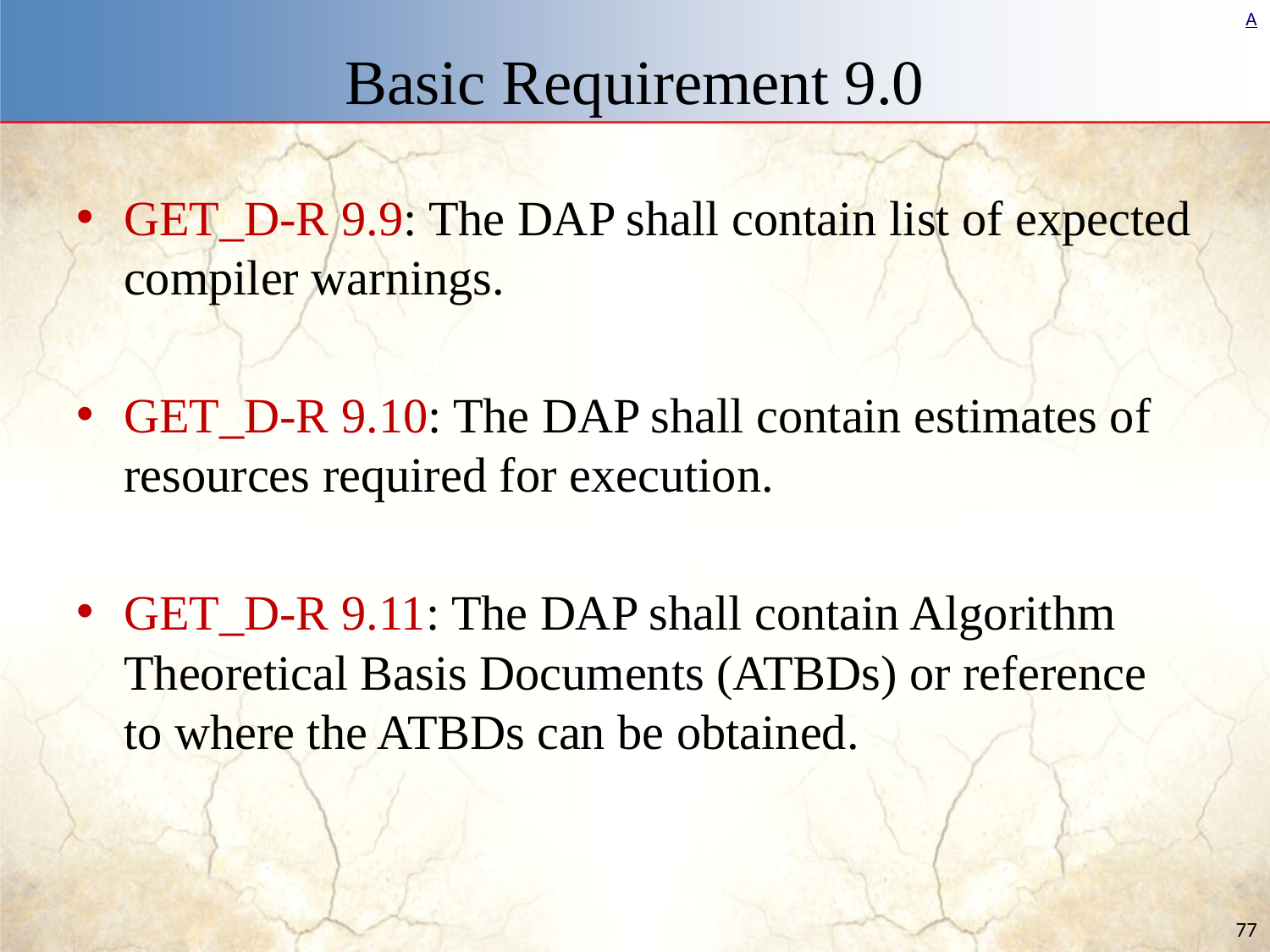

# Basic Requirement 9.0
GET_D-R 9.9: The DAP shall contain list of expected compiler warnings.

GET_D-R 9.10: The DAP shall contain estimates of resources required for execution.

GET_D-R 9.11: The DAP shall contain Algorithm Theoretical Basis Documents (ATBDs) or reference to where the ATBDs can be obtained.